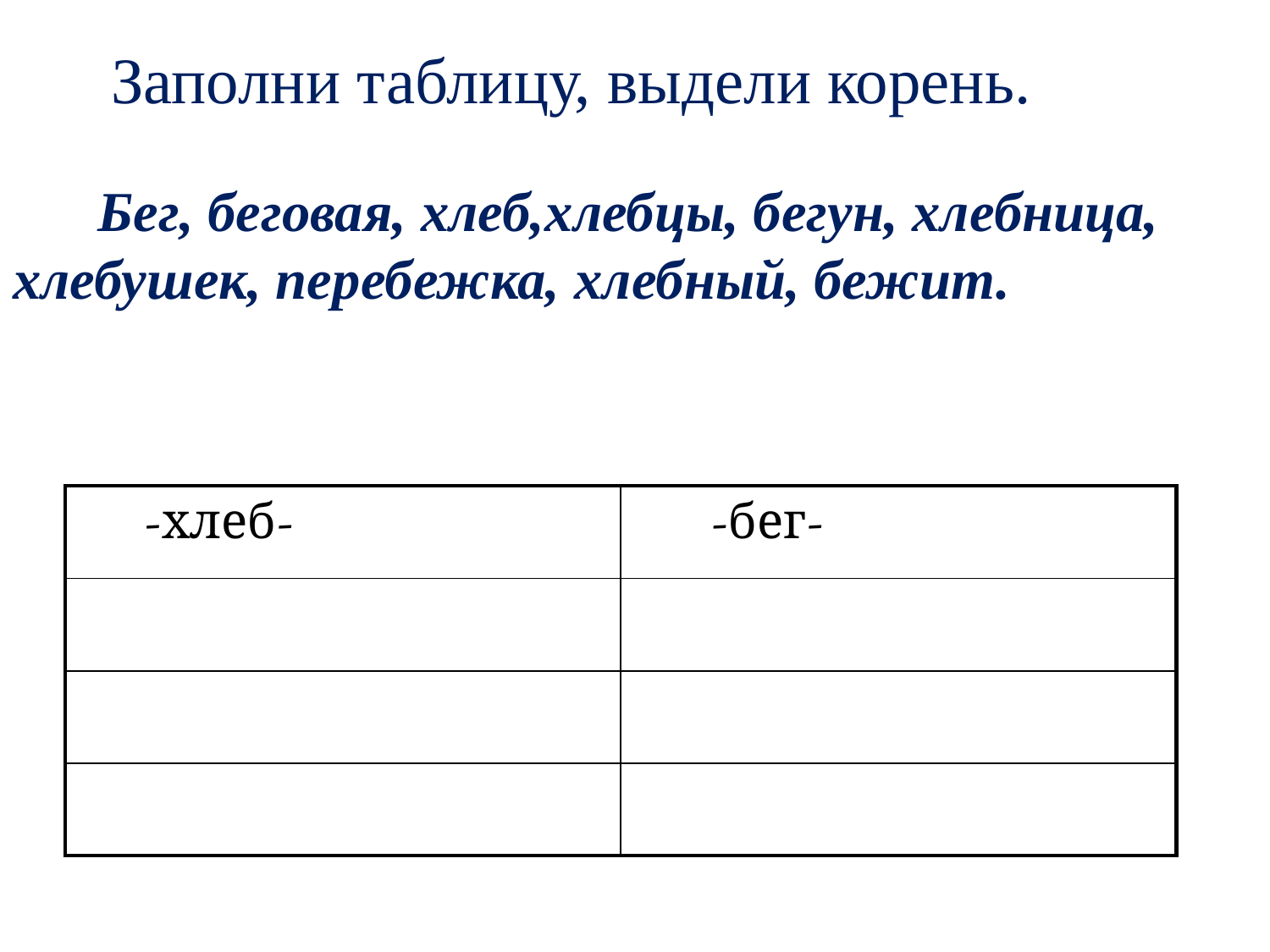

Заполни таблицу, выдели корень.
      Бег, беговая, хлеб,хлебцы, бегун, хлебница, хлебушек, перебежка, хлебный, бежит.

| -хлеб- | -бег- |
| --- | --- |
|  |  |
|  |  |
|  |  |